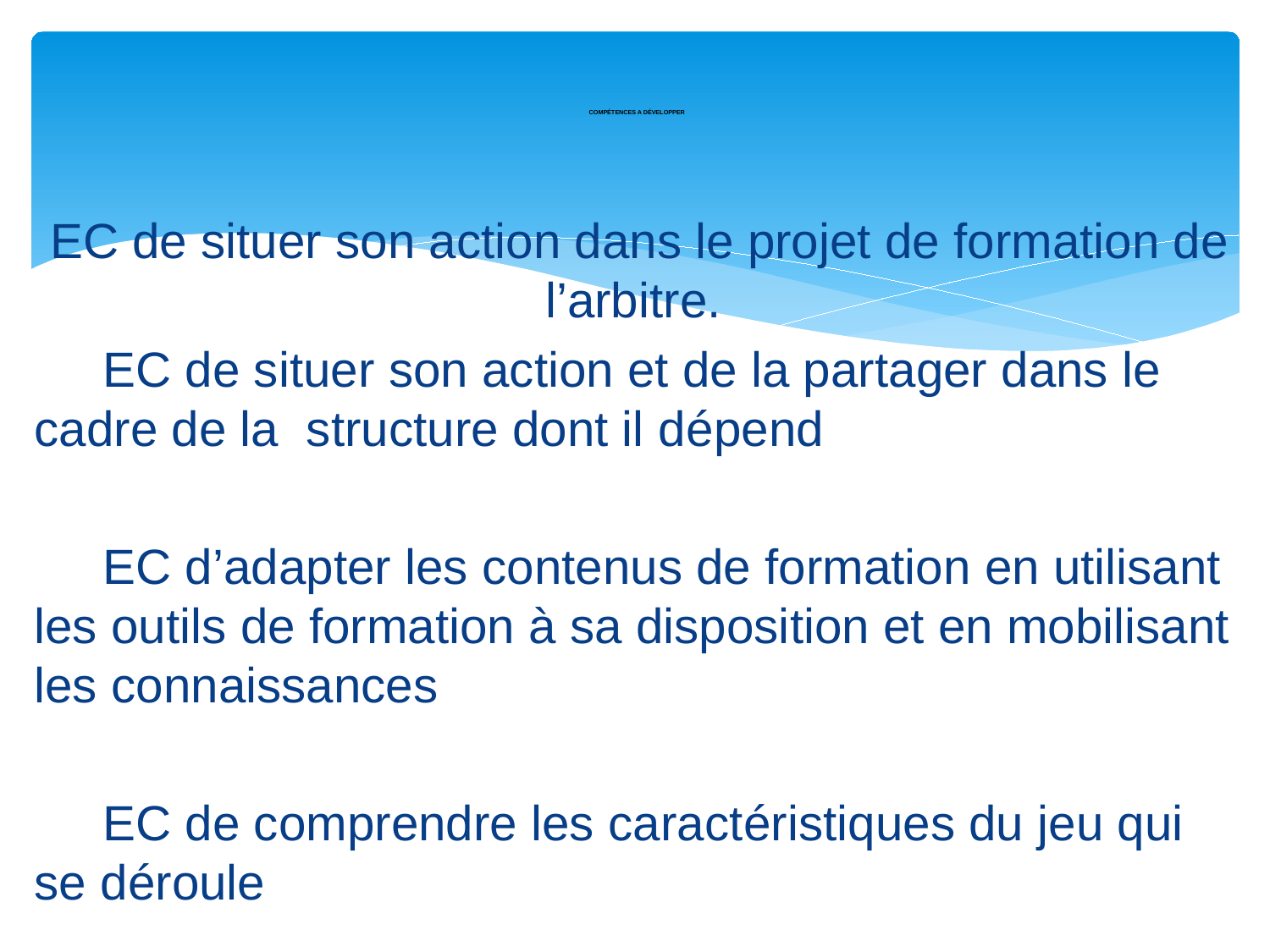

# COMPÉTENCES A DÉVELOPPER

EC de situer son action dans le projet de formation de l’arbitre.
     EC de situer son action et de la partager dans le cadre de la  structure dont il dépend

     EC d’adapter les contenus de formation en utilisant les outils de formation à sa disposition et en mobilisant les connaissances

     EC de comprendre les caractéristiques du jeu qui se déroule